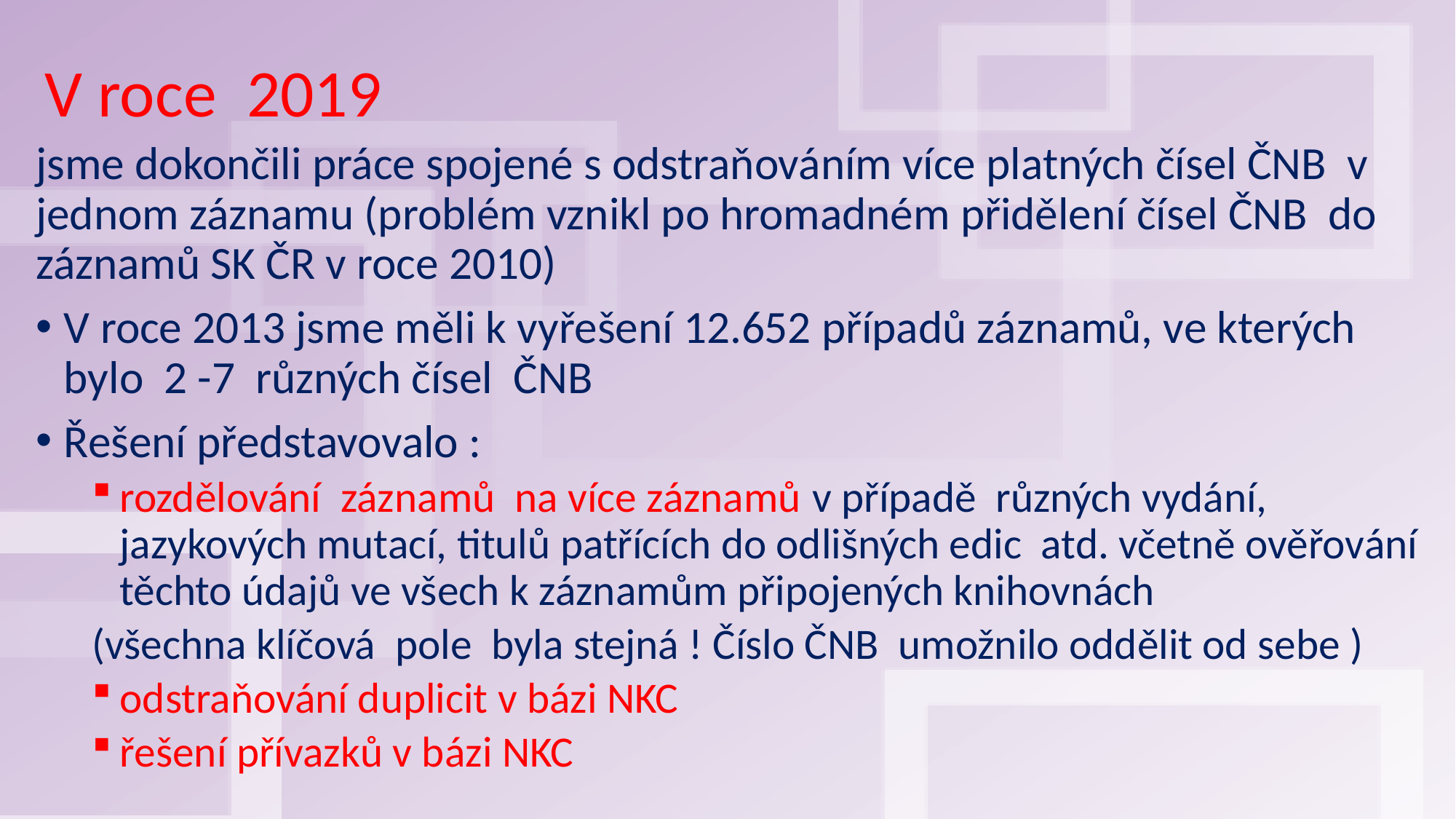

# V roce  2019
jsme dokončili práce spojené s odstraňováním více platných čísel ČNB  v jednom záznamu (problém vznikl po hromadném přidělení čísel ČNB  do záznamů SK ČR v roce 2010)
V roce 2013 jsme měli k vyřešení 12.652 případů záznamů, ve kterých bylo  2 -7  různých čísel  ČNB
Řešení představovalo :
rozdělování  záznamů  na více záznamů v případě  různých vydání, jazykových mutací, titulů patřících do odlišných edic  atd. včetně ověřování těchto údajů ve všech k záznamům připojených knihovnách
(všechna klíčová  pole  byla stejná ! Číslo ČNB  umožnilo oddělit od sebe )
odstraňování duplicit v bázi NKC
řešení přívazků v bázi NKC